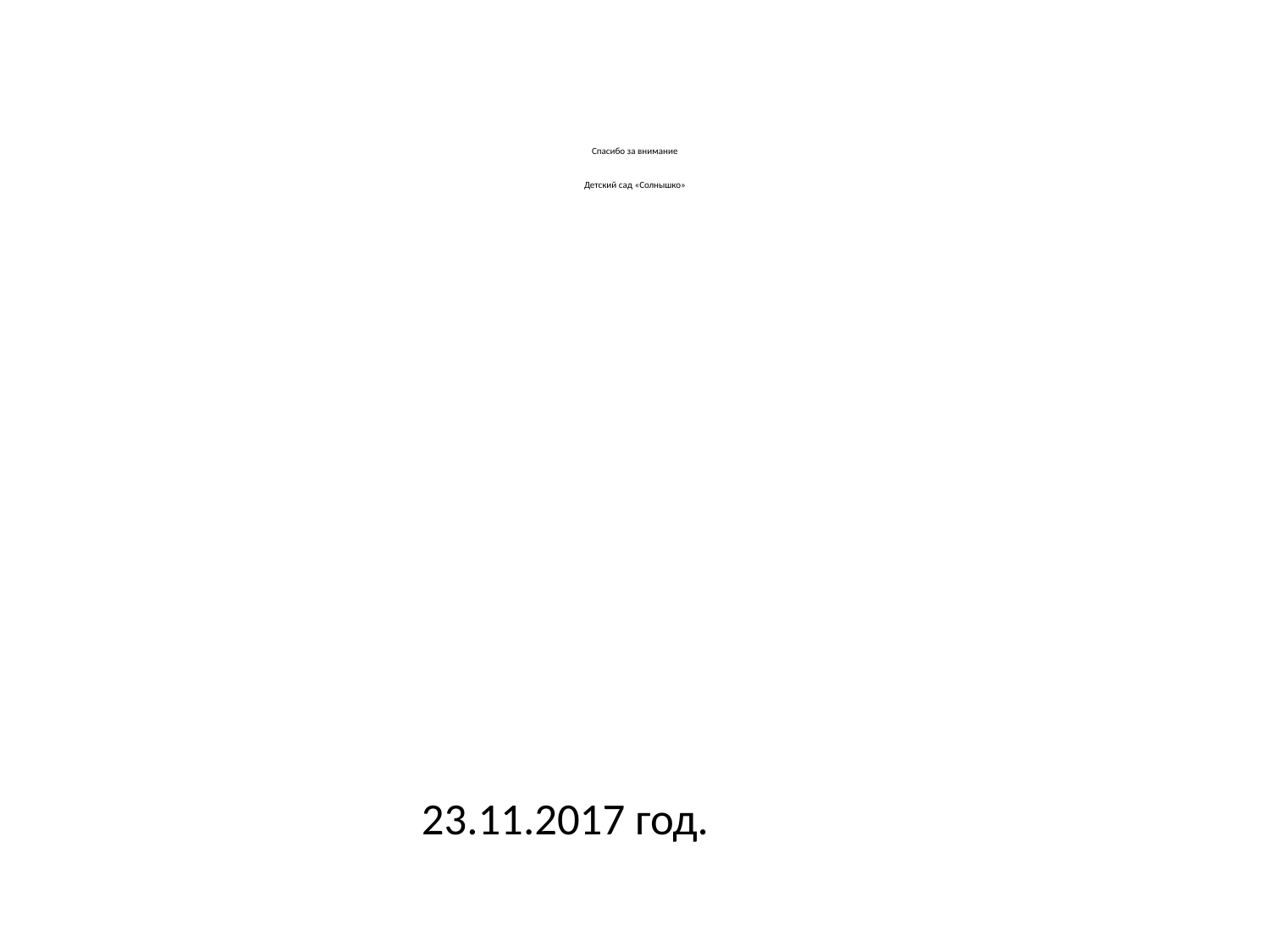

# Спасибо за внимание Детский сад «Солнышко»

                                  23.11.2017 год.